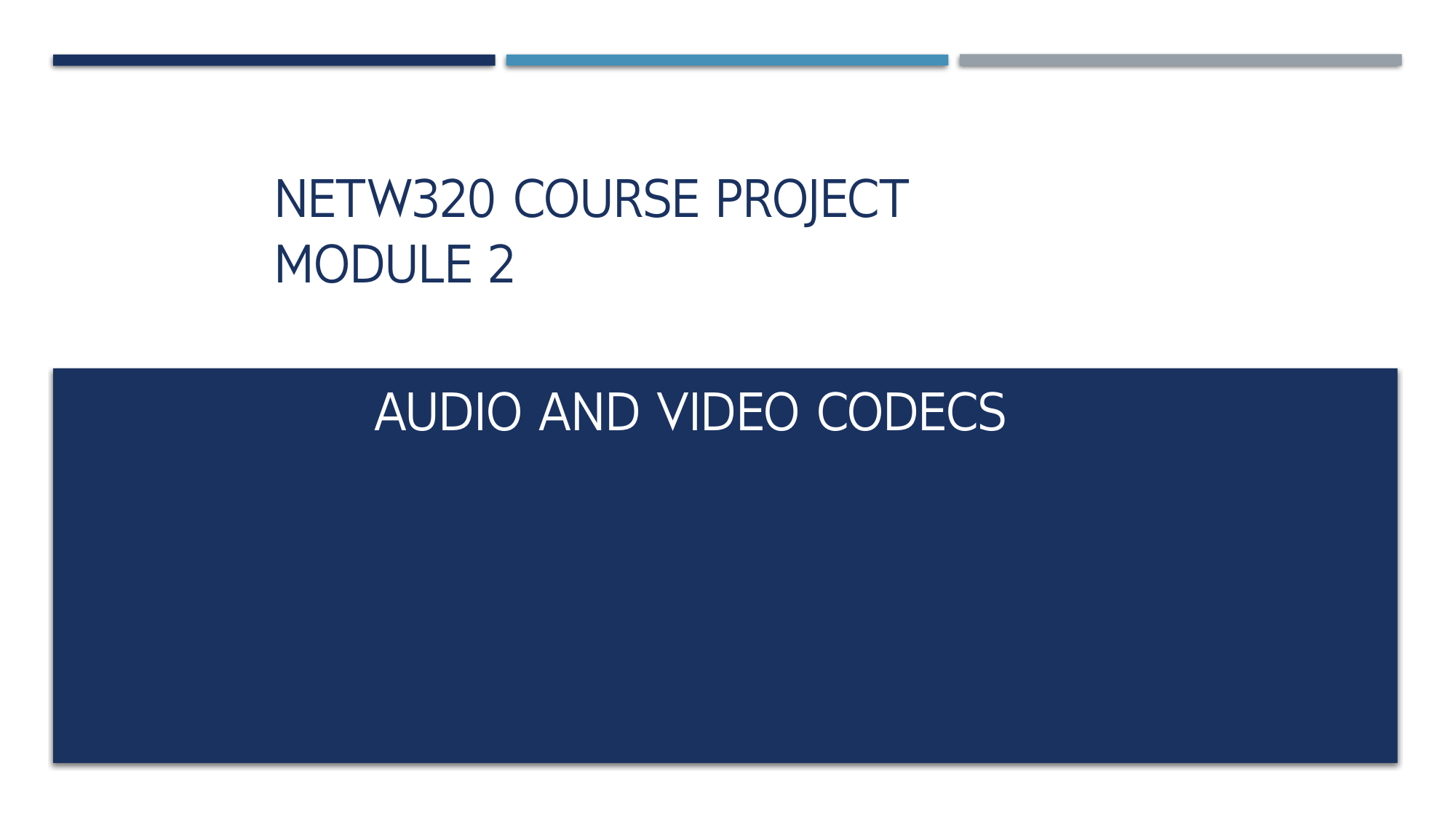

# NETW320 Course Project Module 2
Audio and Video Codecs